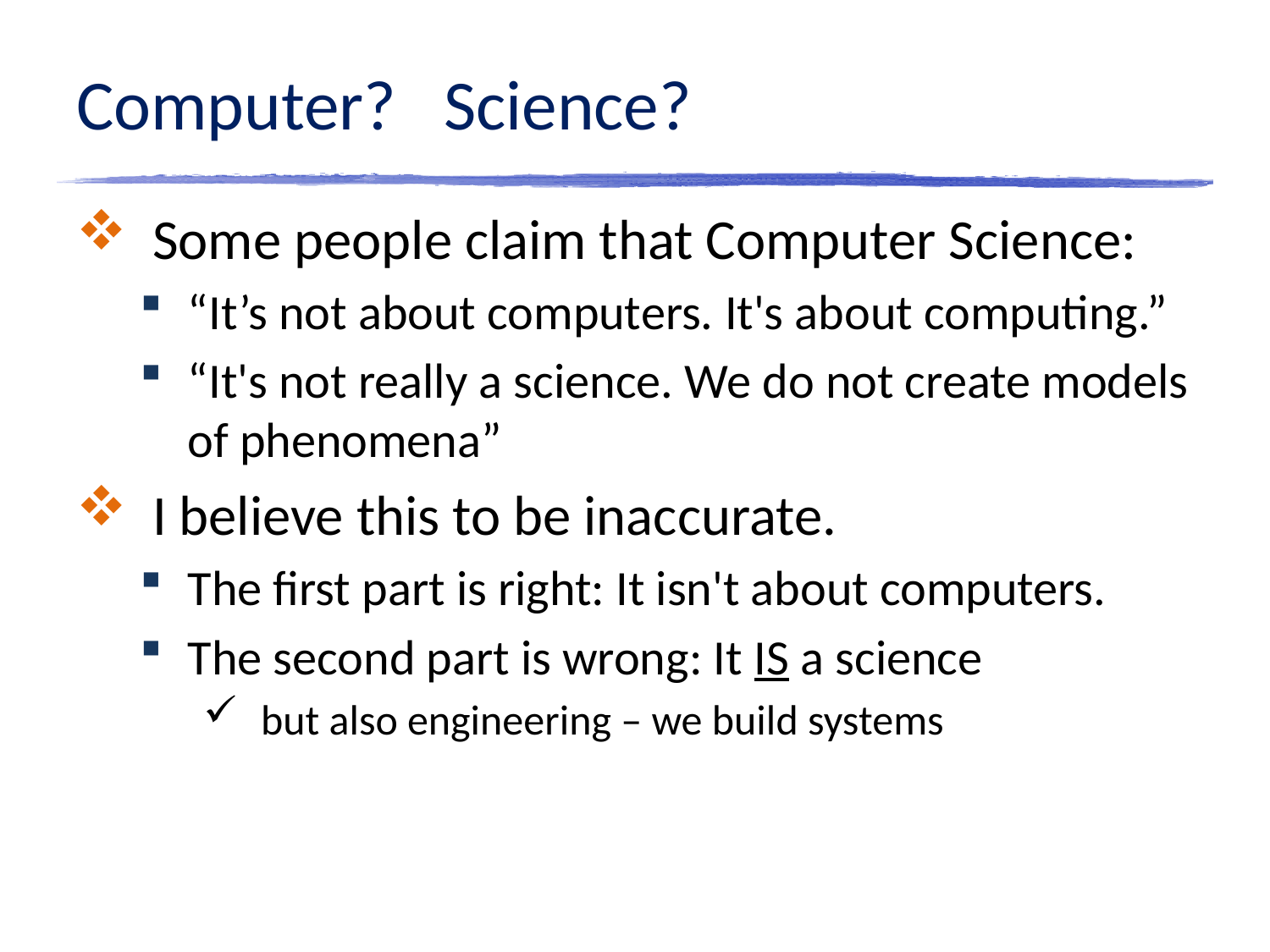

# Computer?   Science?
 Some people claim that Computer Science:
“It’s not about computers. It's about computing.”
“It's not really a science. We do not create models of phenomena”
 I believe this to be inaccurate.
The first part is right: It isn't about computers.
The second part is wrong: It IS a science
 but also engineering – we build systems